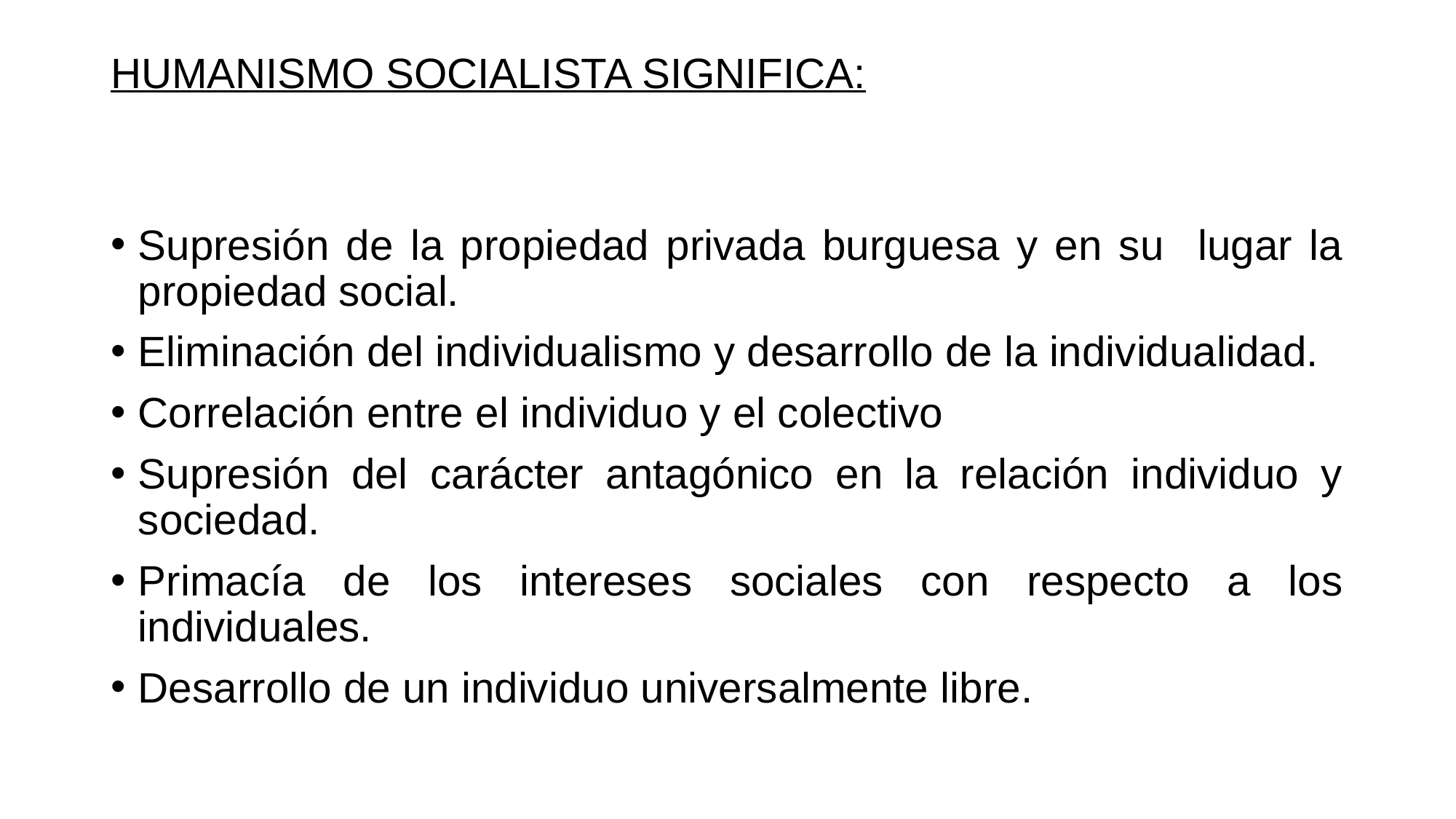

# HUMANISMO SOCIALISTA SIGNIFICA:
Supresión de la propiedad privada burguesa y en su  lugar la propiedad social.
Eliminación del individualismo y desarrollo de la individualidad.
Correlación entre el individuo y el colectivo
Supresión del carácter antagónico en la relación individuo y sociedad.
Primacía de los intereses sociales con respecto a los individuales.
Desarrollo de un individuo universalmente libre.